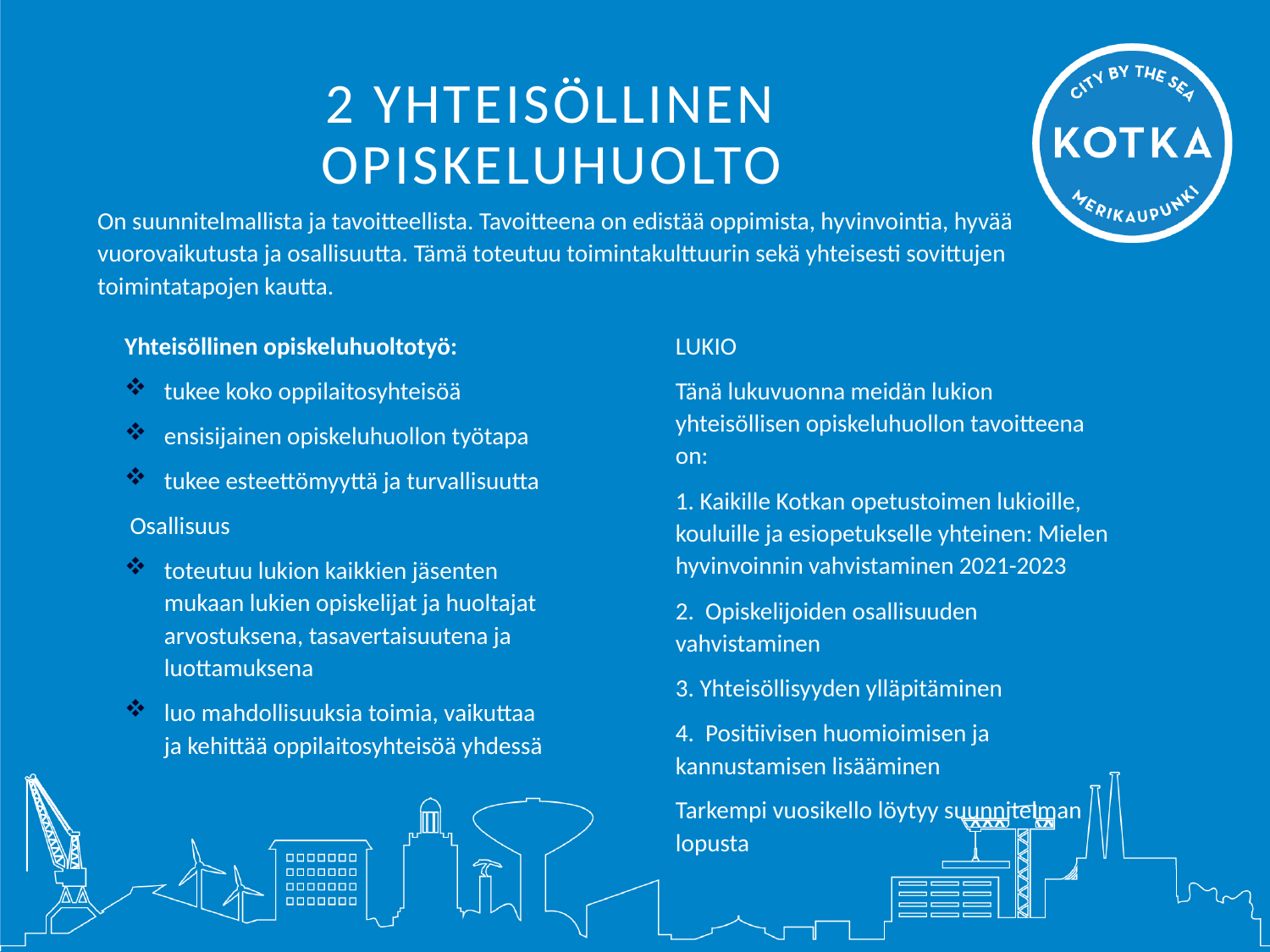

# 2 YHTEISÖLLINEN OPISKELUHUOLTO
On suunnitelmallista ja tavoitteellista. Tavoitteena on edistää oppimista, hyvinvointia, hyvää vuorovaikutusta ja osallisuutta. Tämä toteutuu toimintakulttuurin sekä yhteisesti sovittujen toimintatapojen kautta.
Yhteisöllinen opiskeluhuoltotyö:
tukee koko oppilaitosyhteisöä
ensisijainen opiskeluhuollon työtapa
tukee esteettömyyttä ja turvallisuutta
 Osallisuus
toteutuu lukion kaikkien jäsenten mukaan lukien opiskelijat ja huoltajat arvostuksena, tasavertaisuutena ja luottamuksena
luo mahdollisuuksia toimia, vaikuttaa ja kehittää oppilaitosyhteisöä yhdessä

LUKIO
Tänä lukuvuonna meidän lukion yhteisöllisen opiskeluhuollon tavoitteena on:
1. Kaikille Kotkan opetustoimen lukioille, kouluille ja esiopetukselle yhteinen: Mielen hyvinvoinnin vahvistaminen 2021-2023
2.  Opiskelijoiden osallisuuden vahvistaminen
3. Yhteisöllisyyden ylläpitäminen
4.  Positiivisen huomioimisen ja kannustamisen lisääminen
Tarkempi vuosikello löytyy suunnitelman lopusta